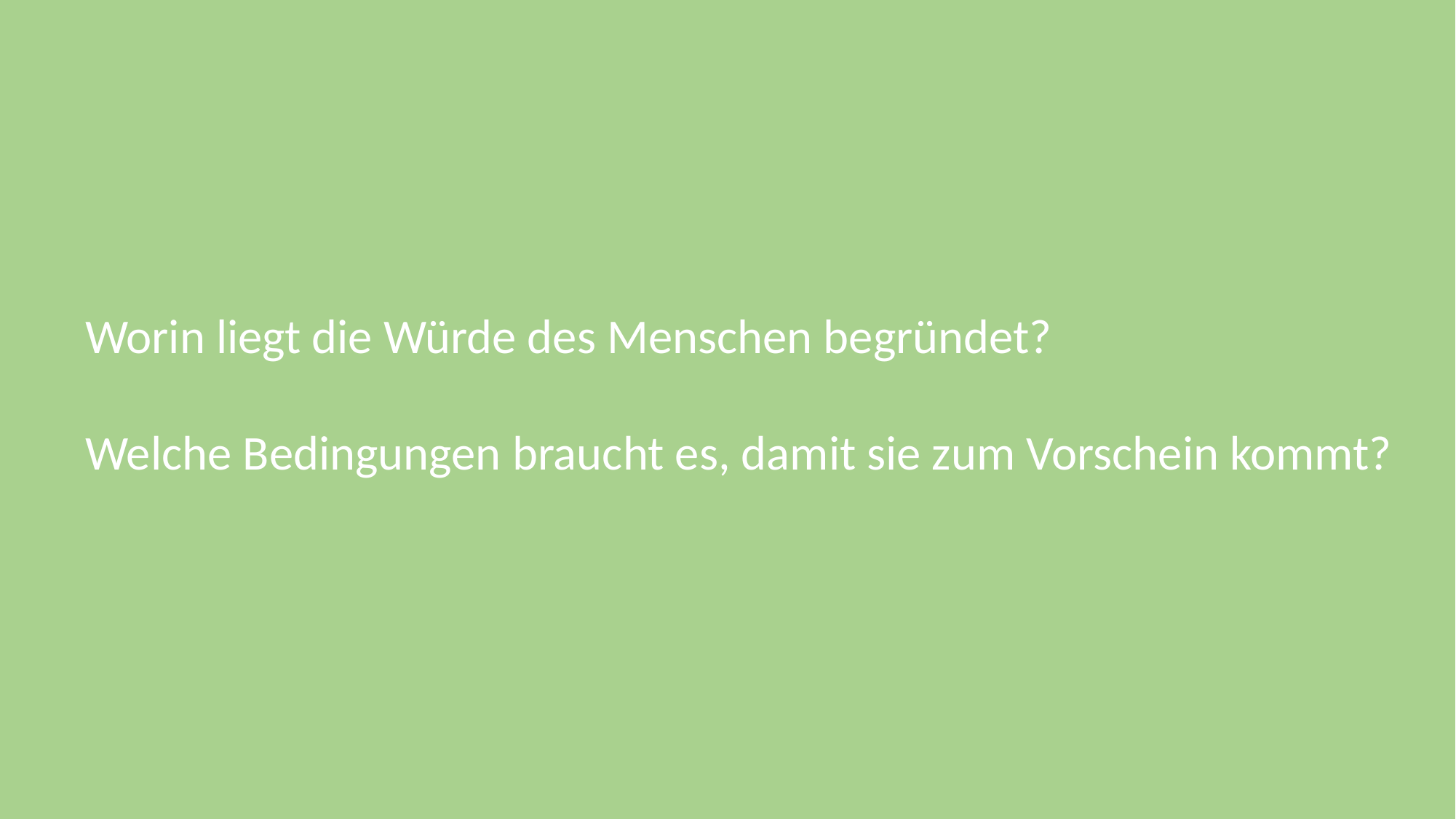

Worin liegt die Würde des Menschen begründet?

Welche Bedingungen braucht es, damit sie zum Vorschein kommt?